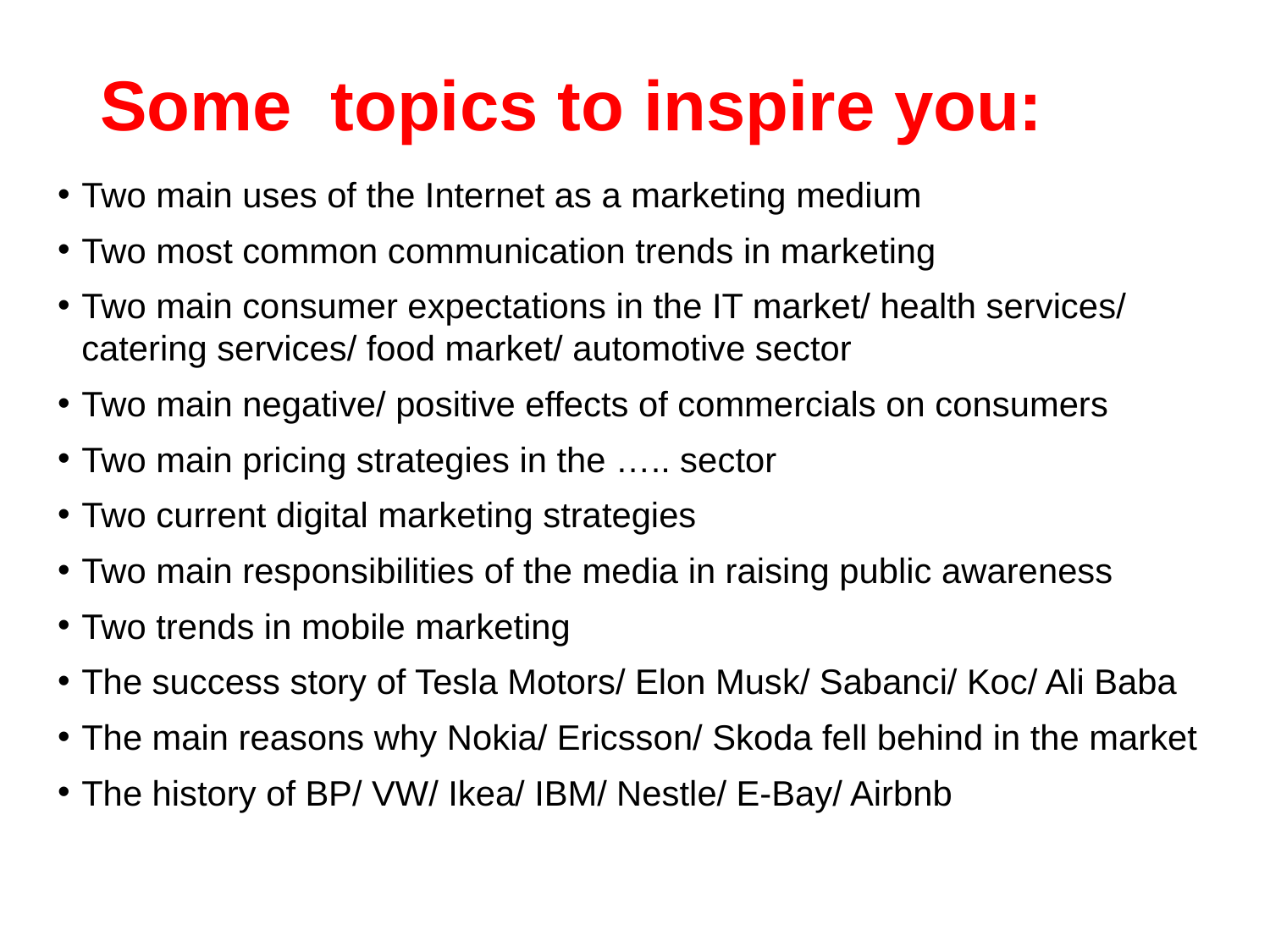

# Some  topics to inspire you:
Two main uses of the Internet as a marketing medium
Two most common communication trends in marketing
Two main consumer expectations in the IT market/ health services/ catering services/ food market/ automotive sector
Two main negative/ positive effects of commercials on consumers
Two main pricing strategies in the ….. sector
Two current digital marketing strategies
Two main responsibilities of the media in raising public awareness
Two trends in mobile marketing
The success story of Tesla Motors/ Elon Musk/ Sabanci/ Koc/ Ali Baba
The main reasons why Nokia/ Ericsson/ Skoda fell behind in the market
The history of BP/ VW/ Ikea/ IBM/ Nestle/ E-Bay/ Airbnb